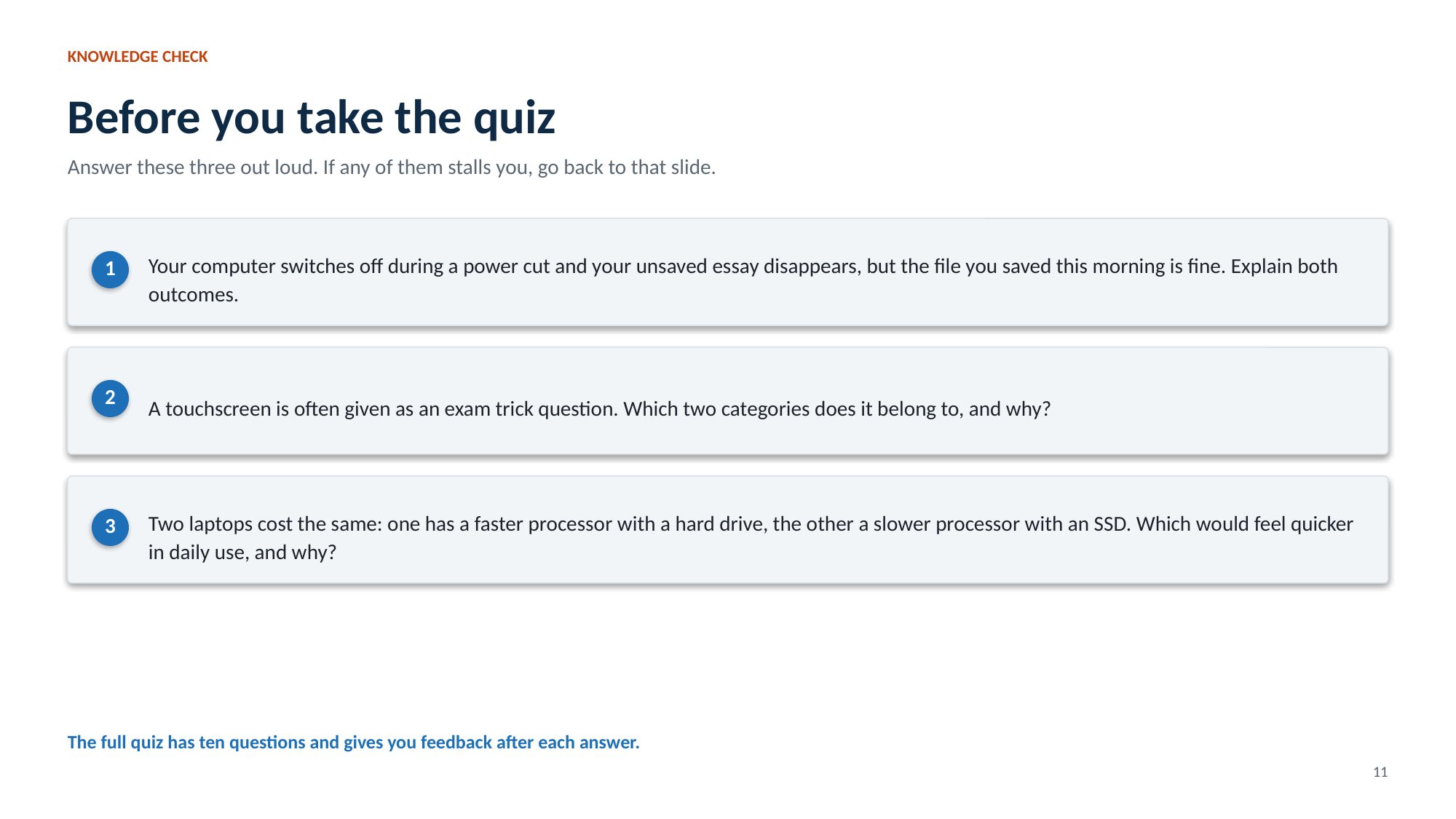

KNOWLEDGE CHECK
Before you take the quiz
Answer these three out loud. If any of them stalls you, go back to that slide.

Your computer switches off during a power cut and your unsaved essay disappears, but the file you saved this morning is fine. Explain both outcomes.

1

A touchscreen is often given as an exam trick question. Which two categories does it belong to, and why?

2

Two laptops cost the same: one has a faster processor with a hard drive, the other a slower processor with an SSD. Which would feel quicker in daily use, and why?

3
The full quiz has ten questions and gives you feedback after each answer.
11